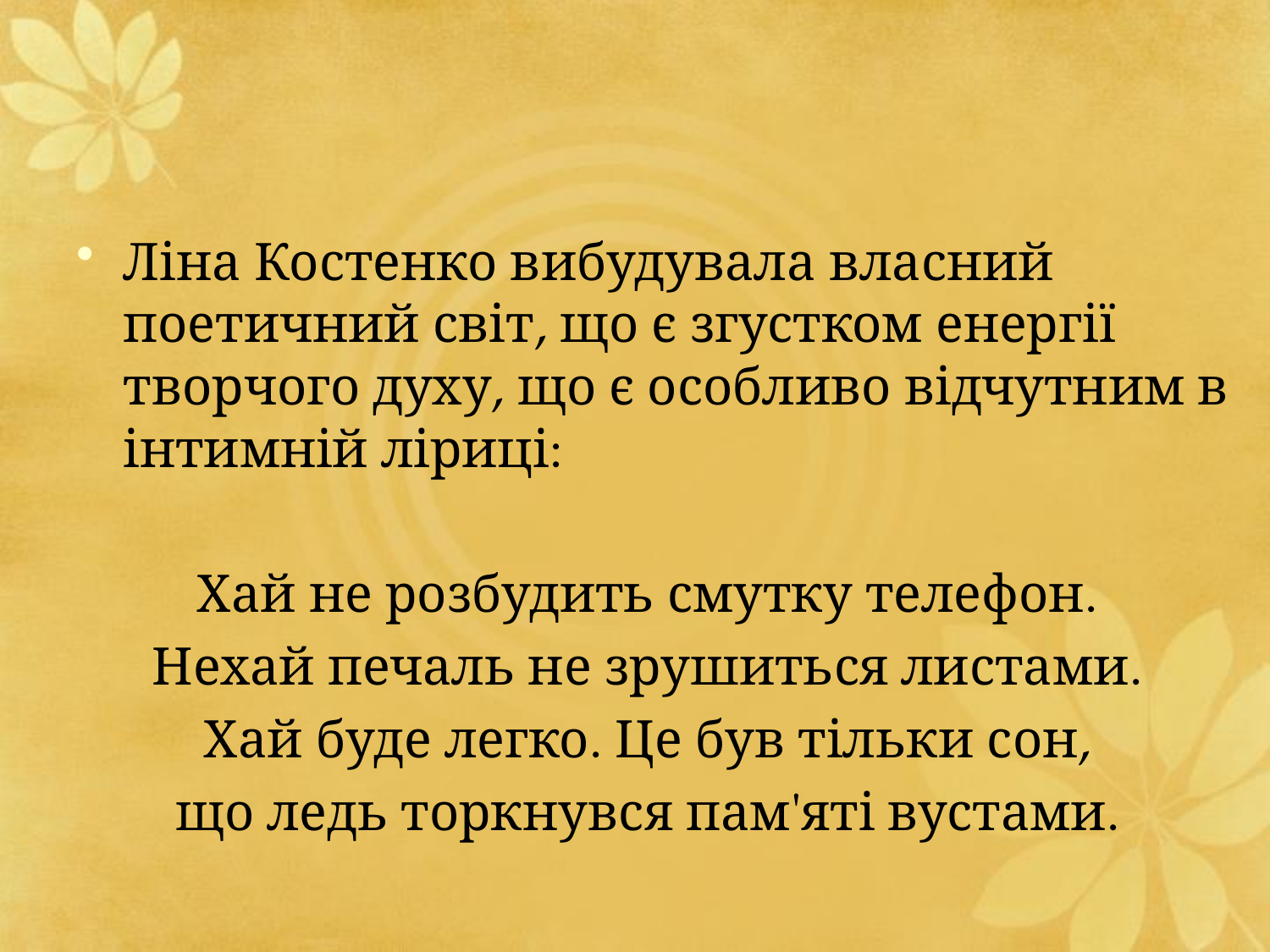

#
Ліна Костенко вибудувала власний поетичний світ, що є згустком енергії творчого духу, що є особливо відчутним в інтимній ліриці:

Хай не розбудить смутку телефон.
Нехай печаль не зрушиться листами.
Хай буде легко. Це був тільки сон,
що ледь торкнувся пам'яті вустами.